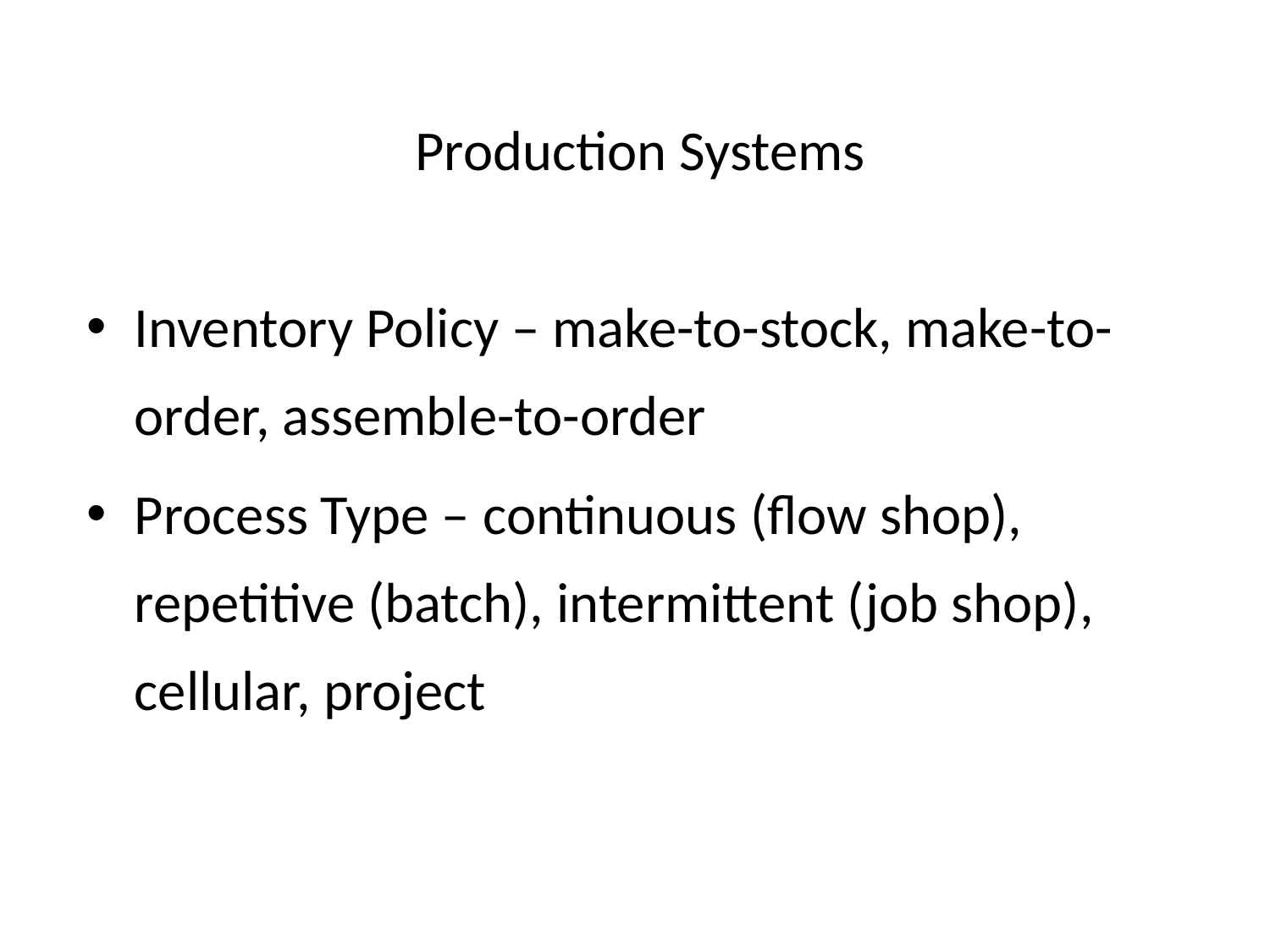

# Production Systems
Inventory Policy – make-to-stock, make-to-order, assemble-to-order
Process Type – continuous (flow shop), repetitive (batch), intermittent (job shop), cellular, project